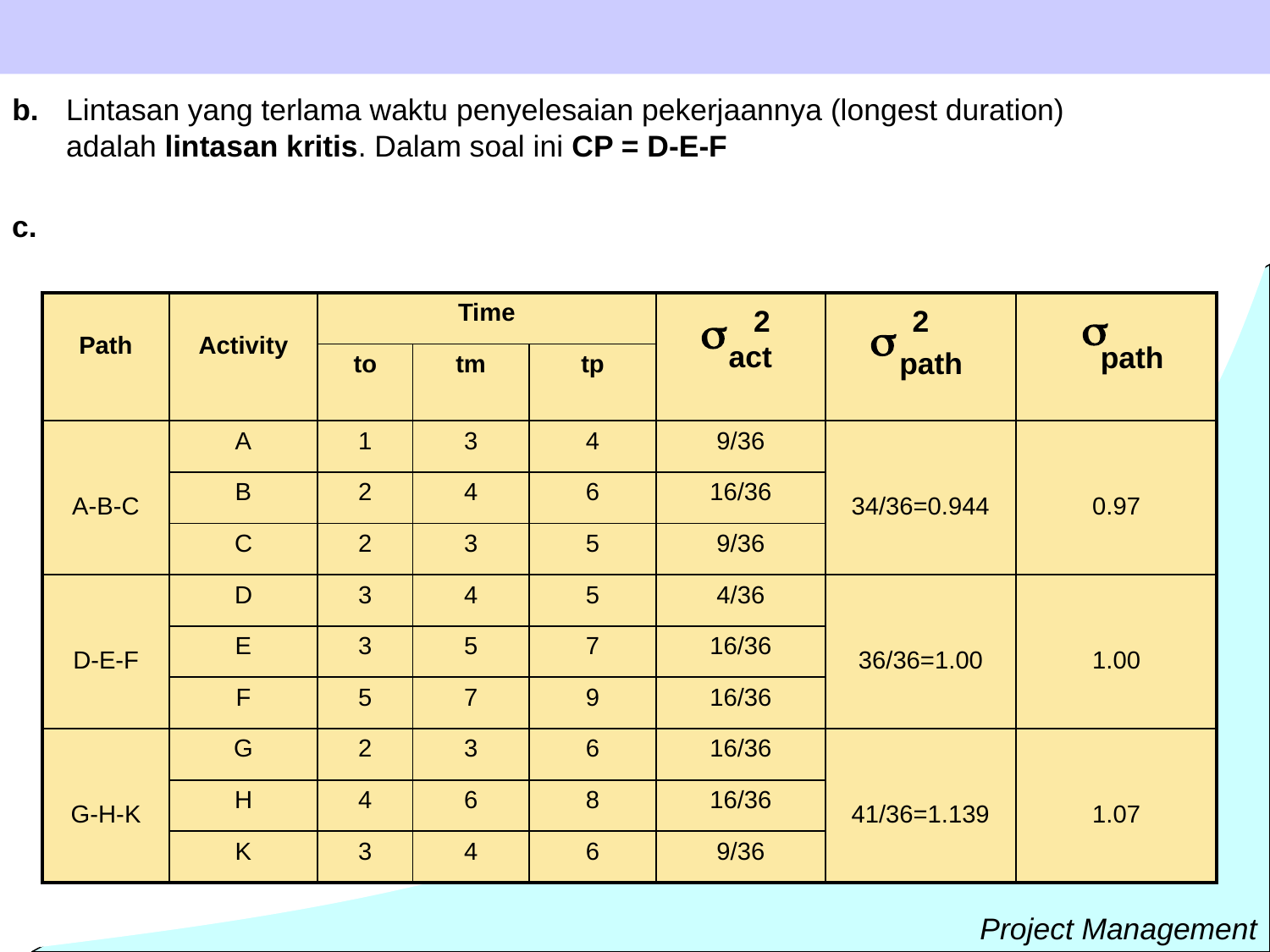

b.
Lintasan yang terlama waktu penyelesaian pekerjaannya (longest duration)
adalah lintasan kritis. Dalam soal ini CP = D-E-F
c.
| Path | Activity | Time |  |  |  |  |  |
| --- | --- | --- | --- | --- | --- | --- | --- |
|  |  | to | tm | tp |  |  |  |
| A-B-C | A | 1 | 3 | 4 | 9/36 | 34/36=0.944 | 0.97 |
|  | B | 2 | 4 | 6 | 16/36 |  |  |
|  | C | 2 | 3 | 5 | 9/36 |  |  |
| D-E-F | D | 3 | 4 | 5 | 4/36 | 36/36=1.00 | 1.00 |
|  | E | 3 | 5 | 7 | 16/36 |  |  |
|  | F | 5 | 7 | 9 | 16/36 |  |  |
| G-H-K | G | 2 | 3 | 6 | 16/36 | 41/36=1.139 | 1.07 |
|  | H | 4 | 6 | 8 | 16/36 |  |  |
|  | K | 3 | 4 | 6 | 9/36 |  |  |
2
2
σ
σ
σ
act
path
path